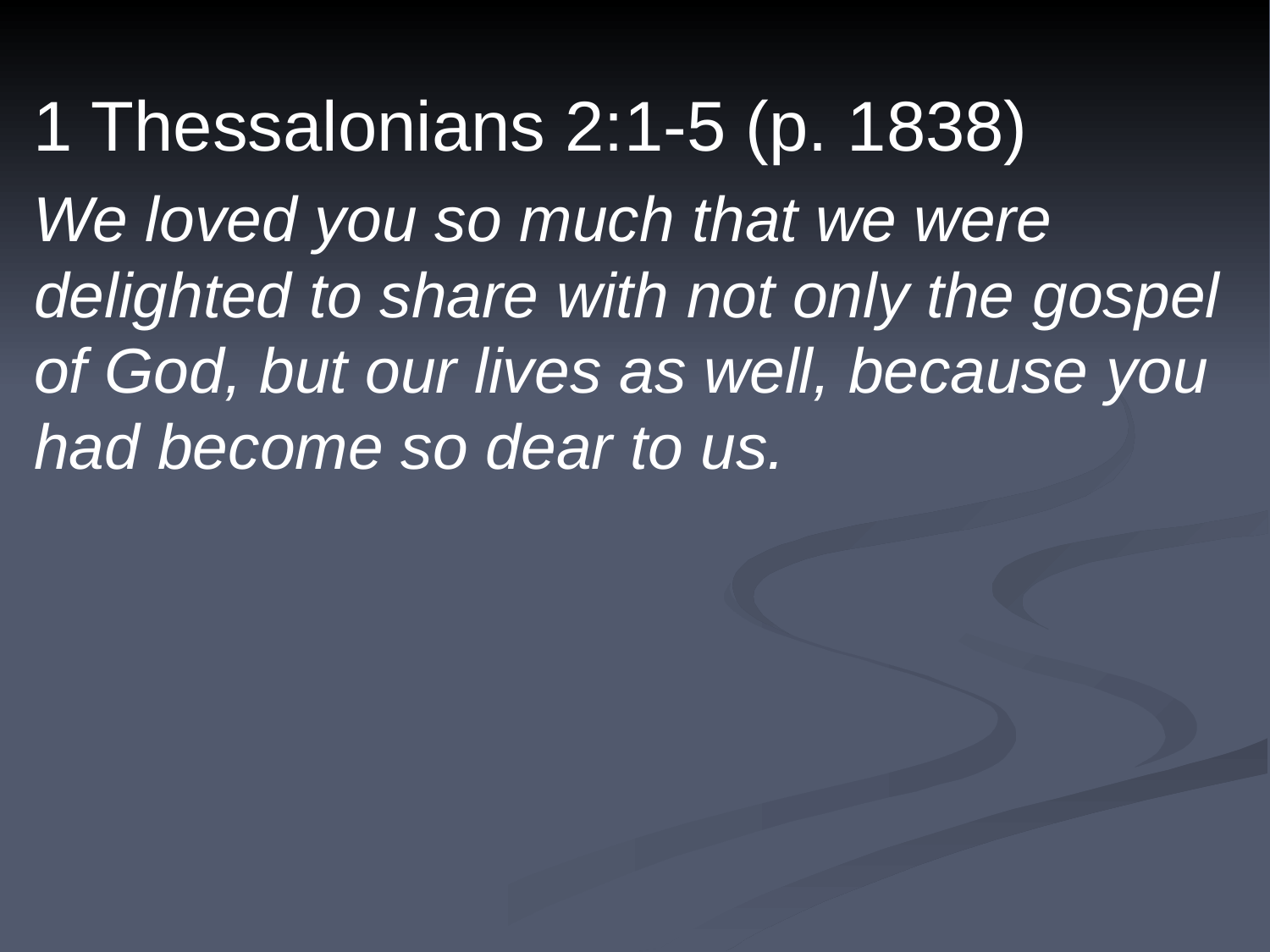

1 Thessalonians 2:1-5 (p. 1838)
We loved you so much that we were delighted to share with not only the gospel of God, but our lives as well, because you had become so dear to us.